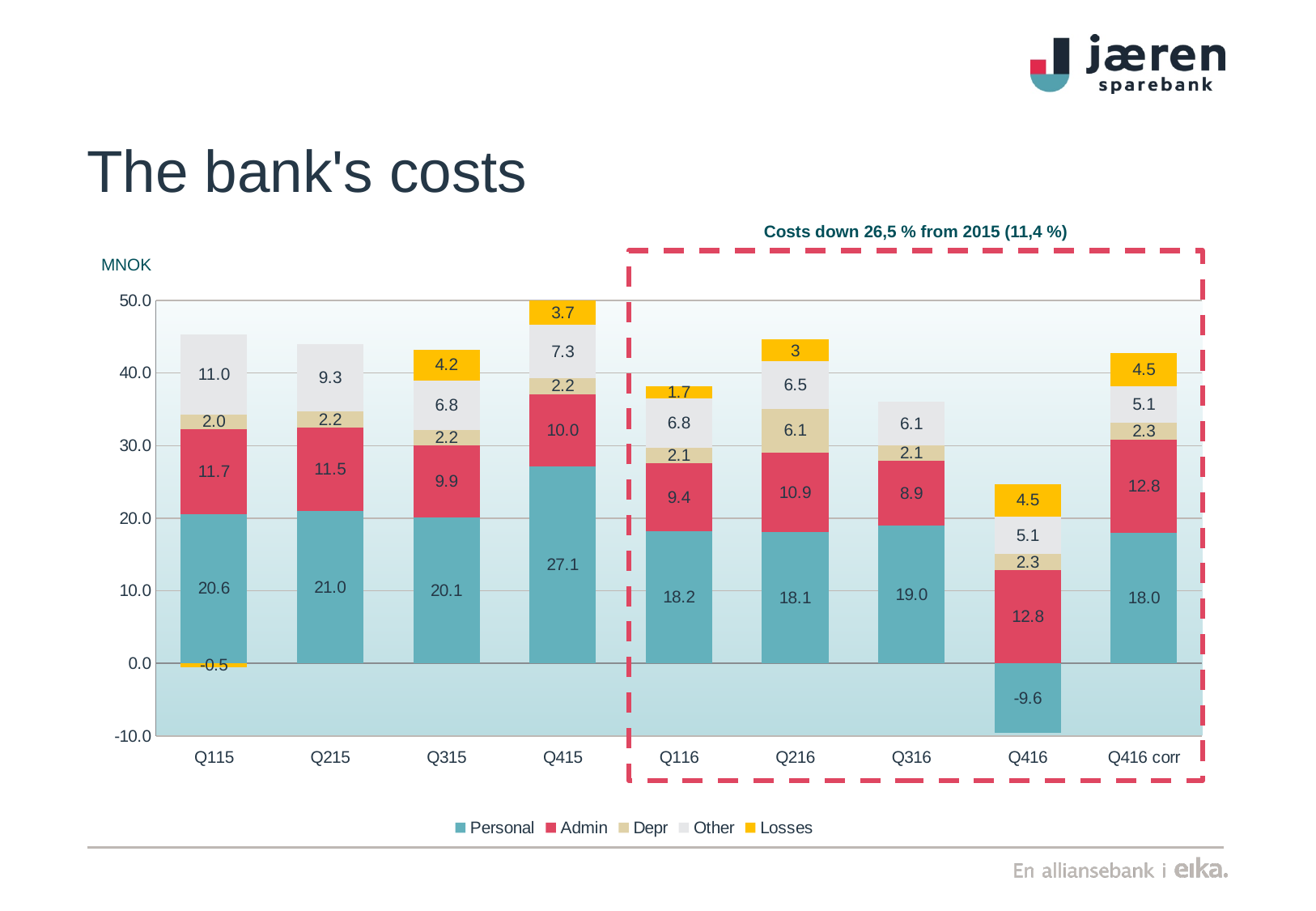

# The bank's costs
Costs down 26,5 % from 2015 (11,4 %)
MNOK

### Chart

| Category | Personal | Admin | Depr | Other | Losses |
|---|---|---|---|---|---|
| Q115 | 20.6 | 11.7 | 2.0 | 11.0 | -0.5 |
| Q215 | 21.0 | 11.5 | 2.2 | 9.3 | None |
| Q315 | 20.1 | 9.9 | 2.2 | 6.8 | 4.2 |
| Q415 | 27.1 | 10.0 | 2.2 | 7.3 | 3.7 |
| Q116 | 18.2 | 9.4 | 2.1 | 6.8 | 1.7 |
| Q216 | 18.1 | 10.9 | 6.1 | 6.5 | 3.0 |
| Q316 | 19.0 | 8.9 | 2.1 | 6.1 | None |
| Q416 | -9.6 | 12.8 | 2.3 | 5.1 | 4.5 |
| Q416 corr | 18.0 | 12.8 | 2.3 | 5.1 | 4.5 |